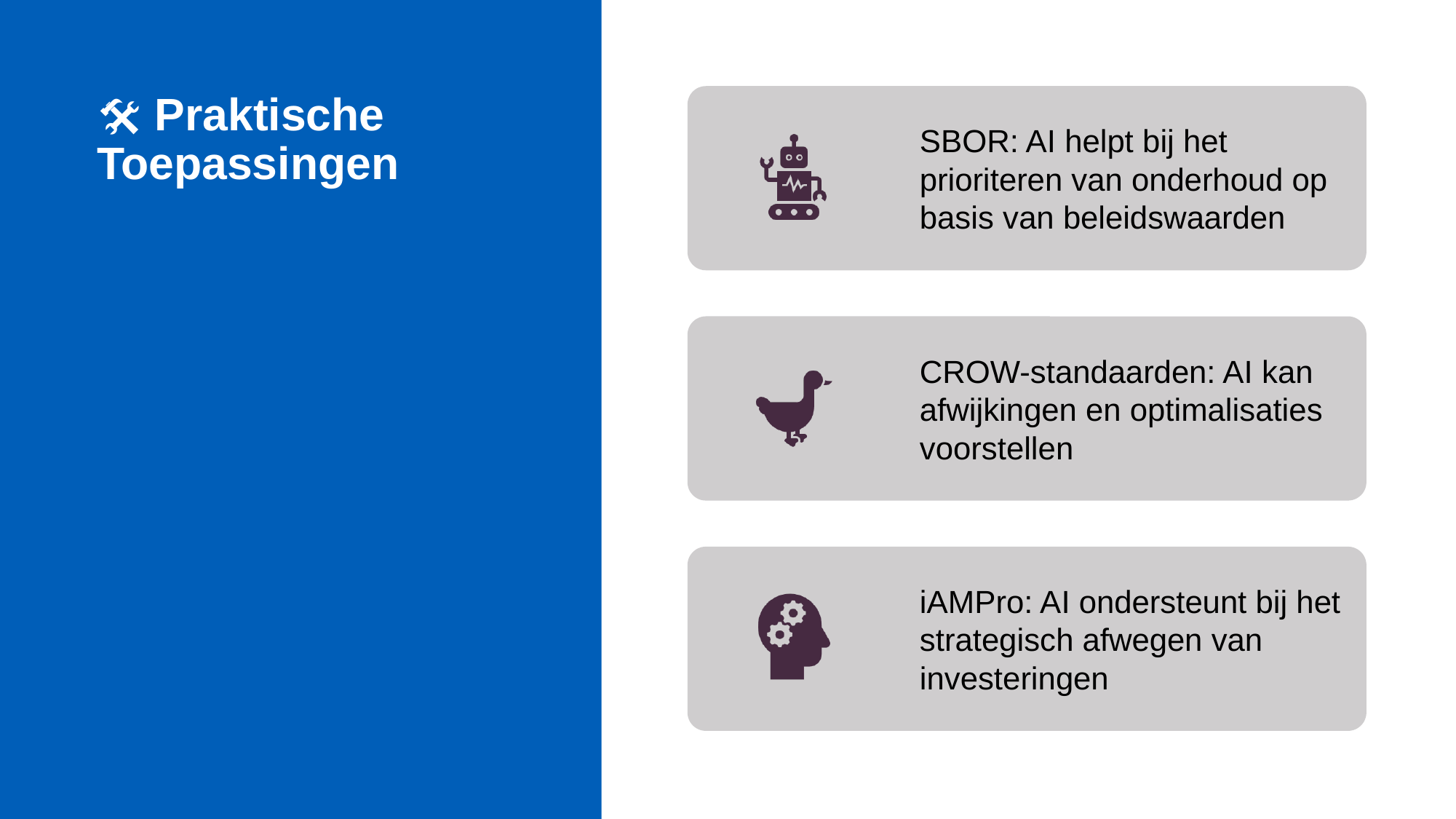

# 🛠️ Praktische Toepassingen
SBOR: AI helpt bij het prioriteren van onderhoud op basis van beleidswaarden
CROW-standaarden: AI kan afwijkingen en optimalisaties voorstellen
iAMPro: AI ondersteunt bij het strategisch afwegen van investeringen